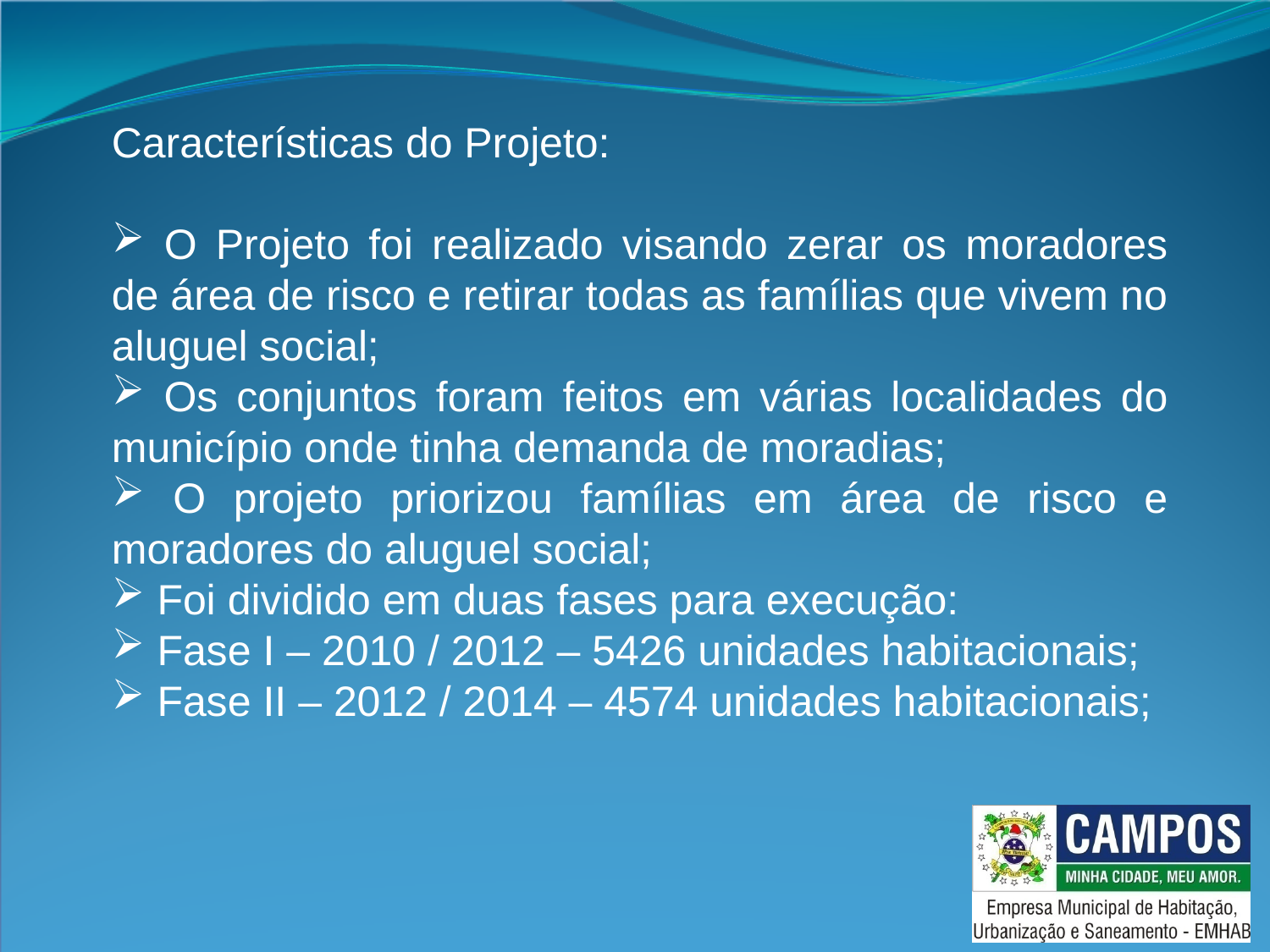

Características do Projeto:

 O Projeto foi realizado visando zerar os moradores de área de risco e retirar todas as famílias que vivem no aluguel social;
 Os conjuntos foram feitos em várias localidades do município onde tinha demanda de moradias;
 O projeto priorizou famílias em área de risco e moradores do aluguel social;
 Foi dividido em duas fases para execução:
 Fase I – 2010 / 2012 – 5426 unidades habitacionais;
 Fase II – 2012 / 2014 – 4574 unidades habitacionais;